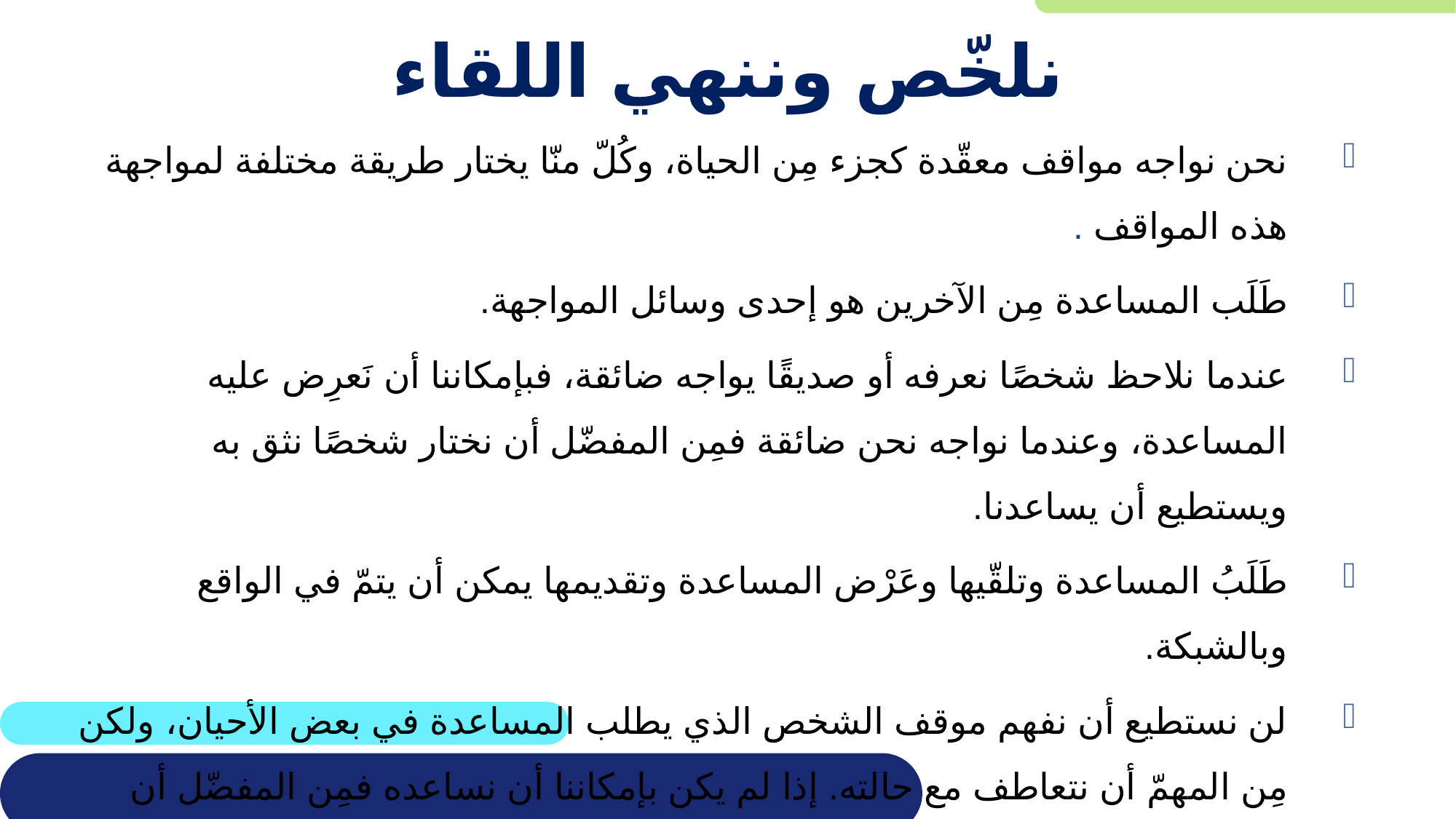

# نلخّص وننهي اللقاء
نحن نواجه مواقف معقّدة كجزء مِن الحياة، وكُلّ منّا يختار طريقة مختلفة لمواجهة هذه المواقف .
طَلَب المساعدة مِن الآخرين هو إحدى وسائل المواجهة.
عندما نلاحظ شخصًا نعرفه أو صديقًا يواجه ضائقة، فبإمكاننا أن نَعرِض عليه المساعدة، وعندما نواجه نحن ضائقة فمِن المفضّل أن نختار شخصًا نثق به ويستطيع أن يساعدنا.
طَلَبُ المساعدة وتلقّيها وعَرْض المساعدة وتقديمها يمكن أن يتمّ في الواقع وبالشبكة.
لن نستطيع أن نفهم موقف الشخص الذي يطلب المساعدة في بعض الأحيان، ولكن مِن المهمّ أن نتعاطف مع حالته. إذا لم يكن بإمكاننا أن نساعده فمِن المفضّل أن نفكّر معًا ونبحث عن جهة تستطيع تقديم المساعدة، بل ويمكن أن نتوجّه إلى هذه الجِهة معًا.